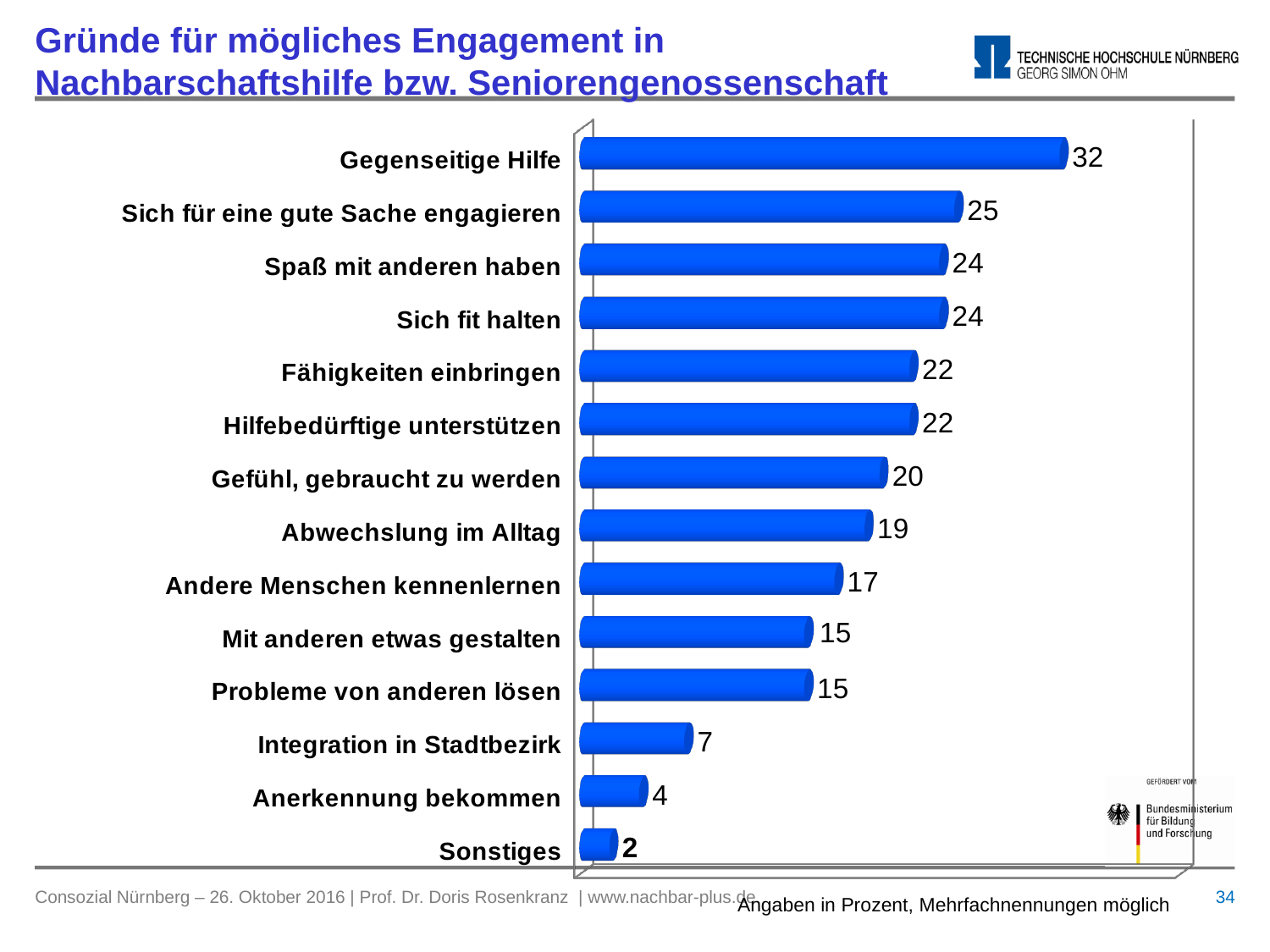

# Gründe für mögliches Engagement in Nachbarschaftshilfe bzw. Seniorengenossenschaft

[unsupported chart]

Angaben in Prozent, Mehrfachnennungen möglich
34
Consozial Nürnberg – 26. Oktober 2016 | Prof. Dr. Doris Rosenkranz  | www.nachbar-plus.de